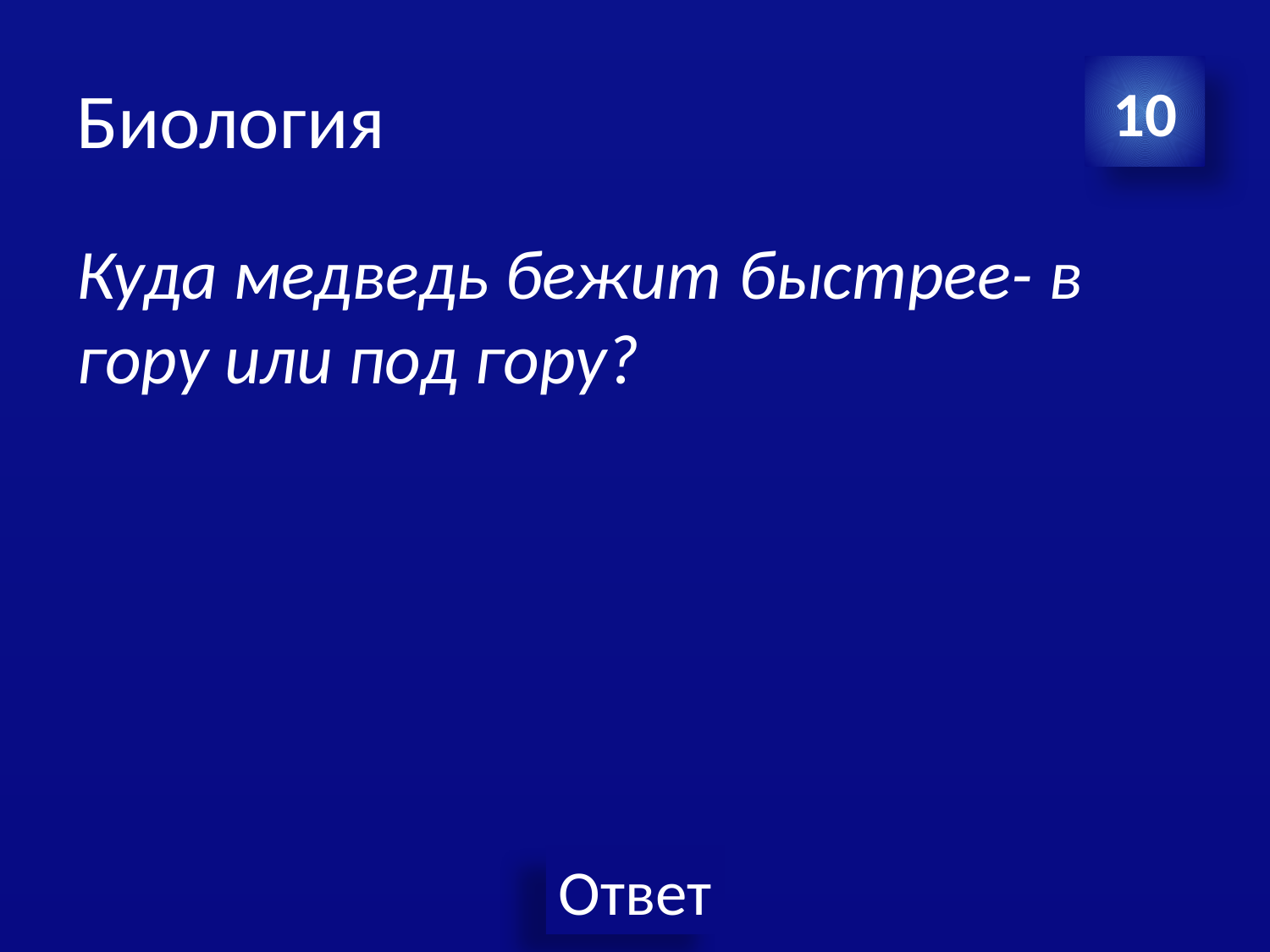

# Биология
10
Куда медведь бежит быстрее- в гору или под гору?